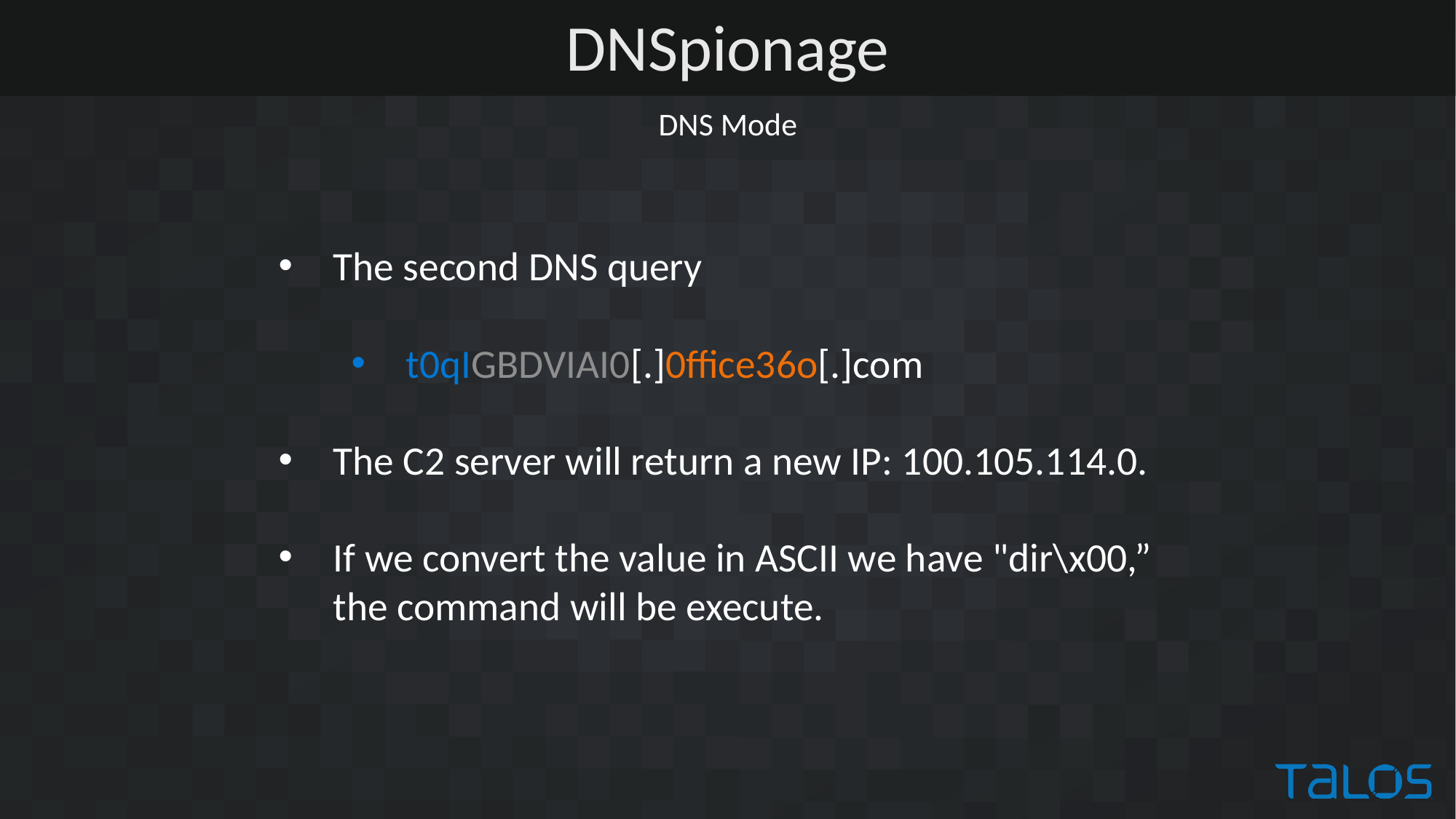

# DNSpionage
DNS Mode
The second DNS query

t0qIGBDVIAI0[.]0ffice36o[.]com

The C2 server will return a new IP: 100.105.114.0.

If we convert the value in ASCII we have "dir\x00,” the command will be execute.